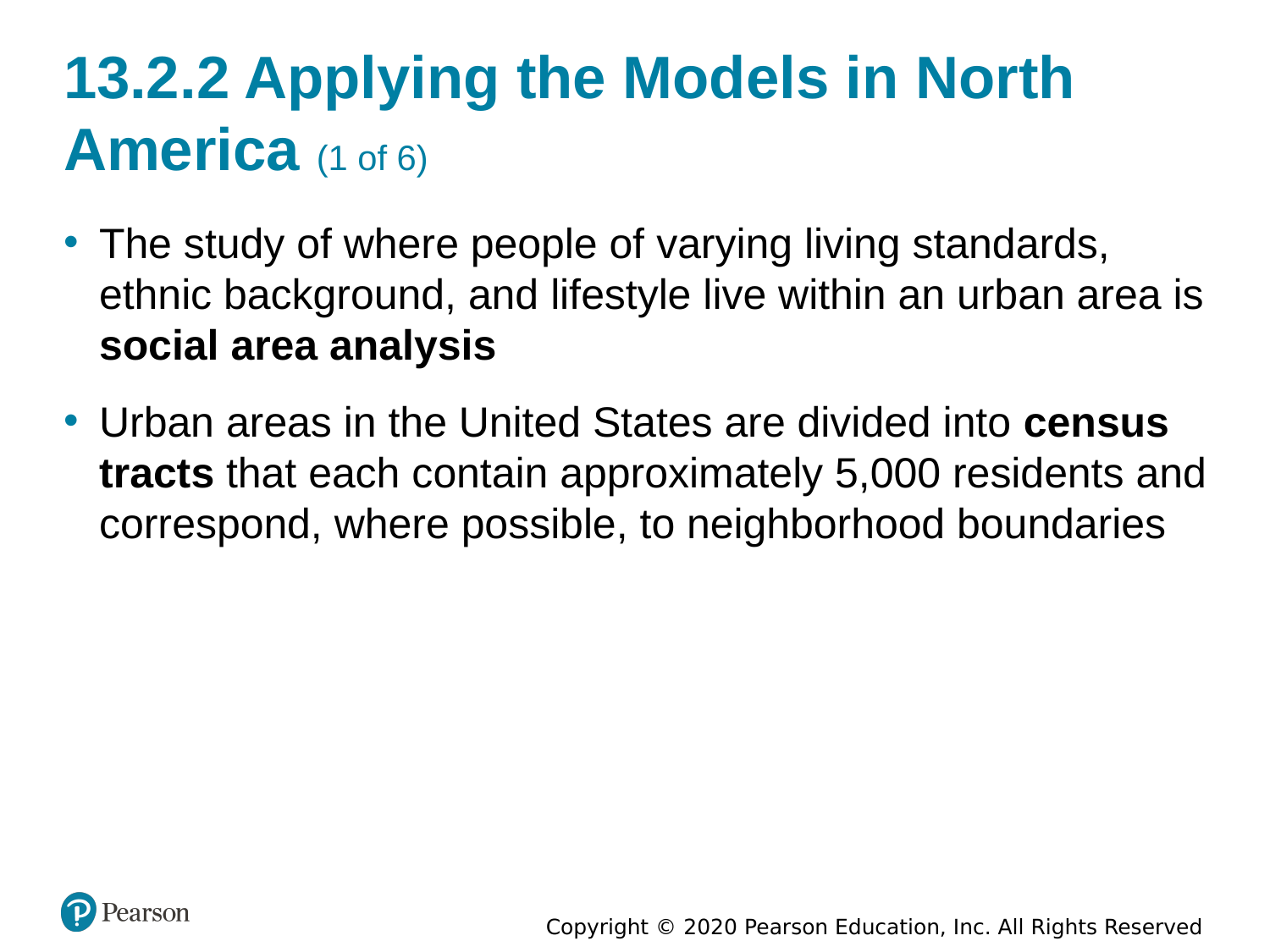

# 13.2.2 Applying the Models in North America (1 of 6)
The study of where people of varying living standards, ethnic background, and lifestyle live within an urban area is social area analysis
Urban areas in the United States are divided into census tracts that each contain approximately 5,000 residents and correspond, where possible, to neighborhood boundaries